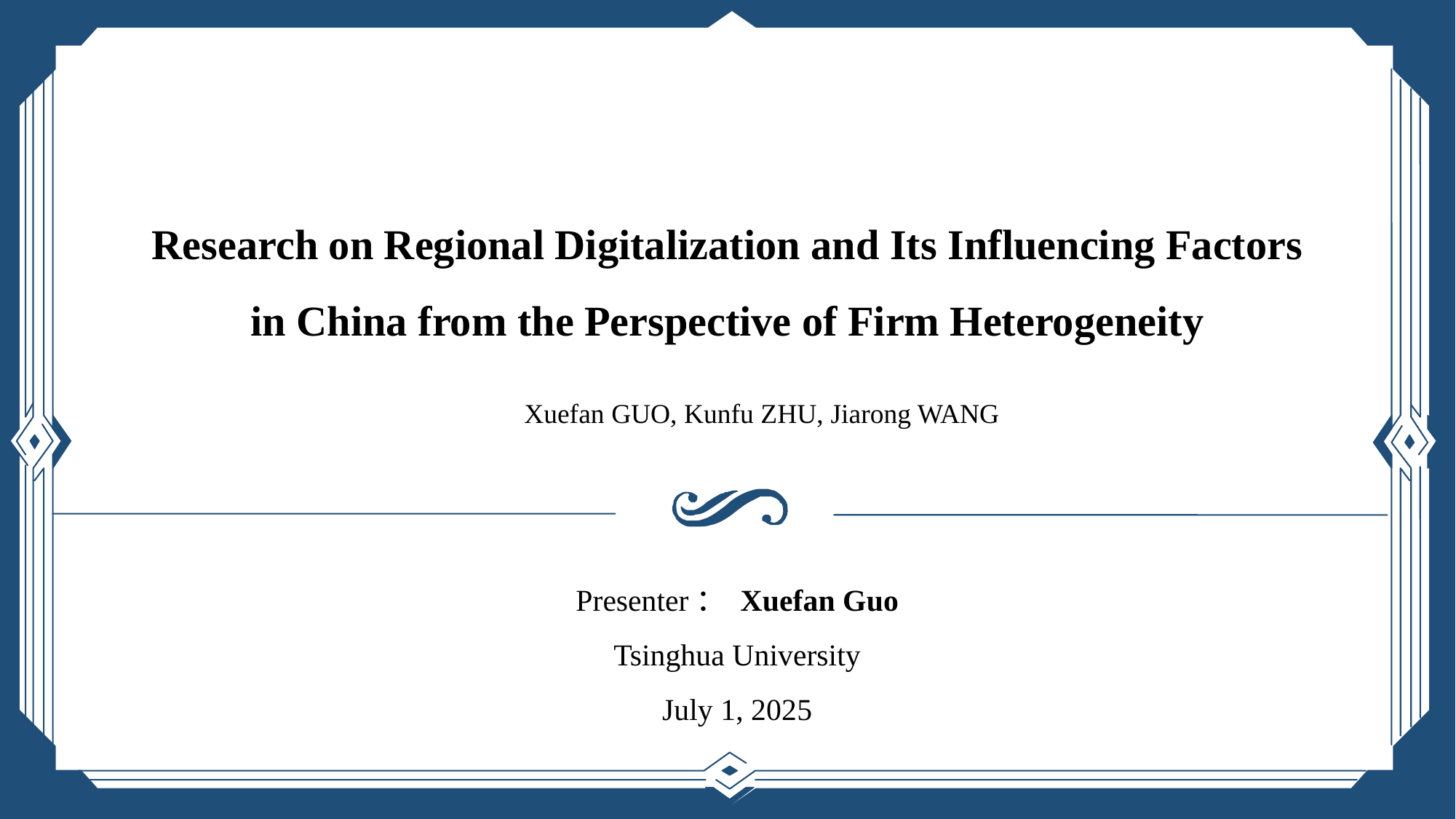

Research on Regional Digitalization and Its Influencing Factors in China from the Perspective of Firm Heterogeneity
Xuefan GUO, Kunfu ZHU, Jiarong WANG

Presenter： Xuefan Guo
Tsinghua University
July 1, 2025